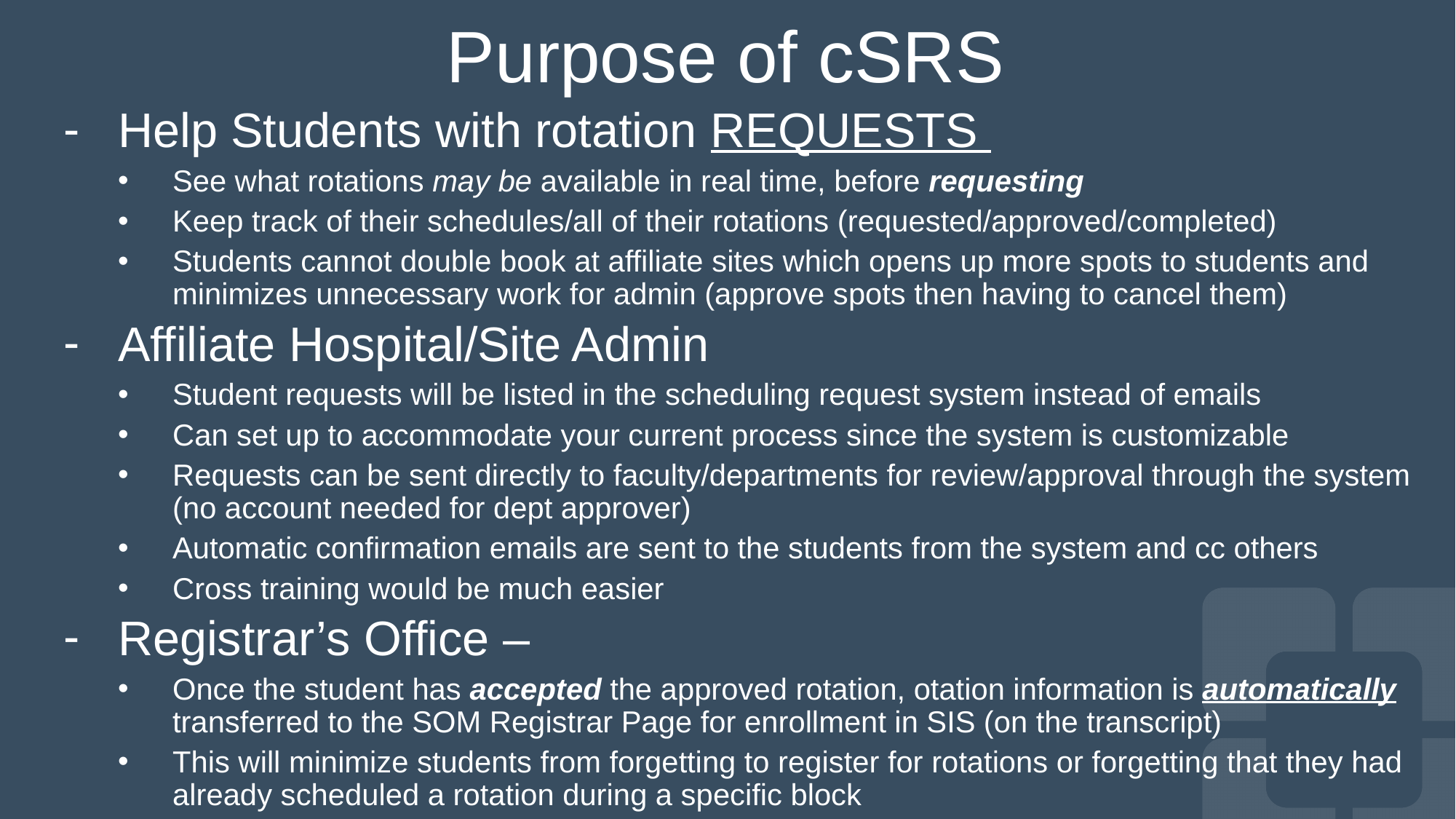

# Purpose of cSRS
Help Students with rotation REQUESTS
See what rotations may be available in real time, before requesting
Keep track of their schedules/all of their rotations (requested/approved/completed)
Students cannot double book at affiliate sites which opens up more spots to students and minimizes unnecessary work for admin (approve spots then having to cancel them)
Affiliate Hospital/Site Admin
Student requests will be listed in the scheduling request system instead of emails
Can set up to accommodate your current process since the system is customizable
Requests can be sent directly to faculty/departments for review/approval through the system (no account needed for dept approver)
Automatic confirmation emails are sent to the students from the system and cc others
Cross training would be much easier
Registrar’s Office –
Once the student has accepted the approved rotation, otation information is automatically transferred to the SOM Registrar Page for enrollment in SIS (on the transcript)
This will minimize students from forgetting to register for rotations or forgetting that they had already scheduled a rotation during a specific block